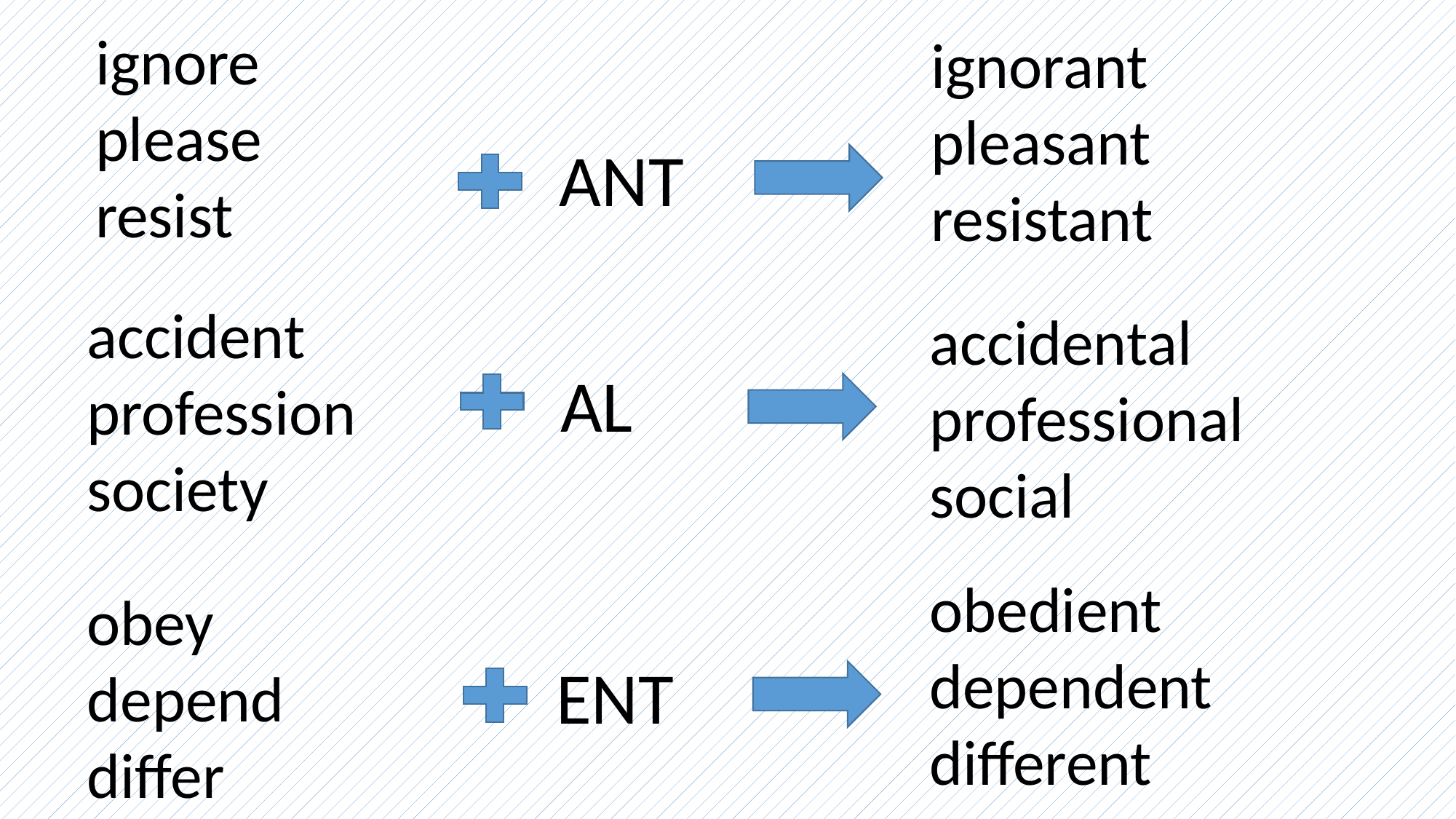

ignore
please
resist
ignorant
pleasant
resistant
#

ANT

accident
profession
society
accidental
professional
social
AL

obedient
dependent
different
obey
depend
differ
ENT